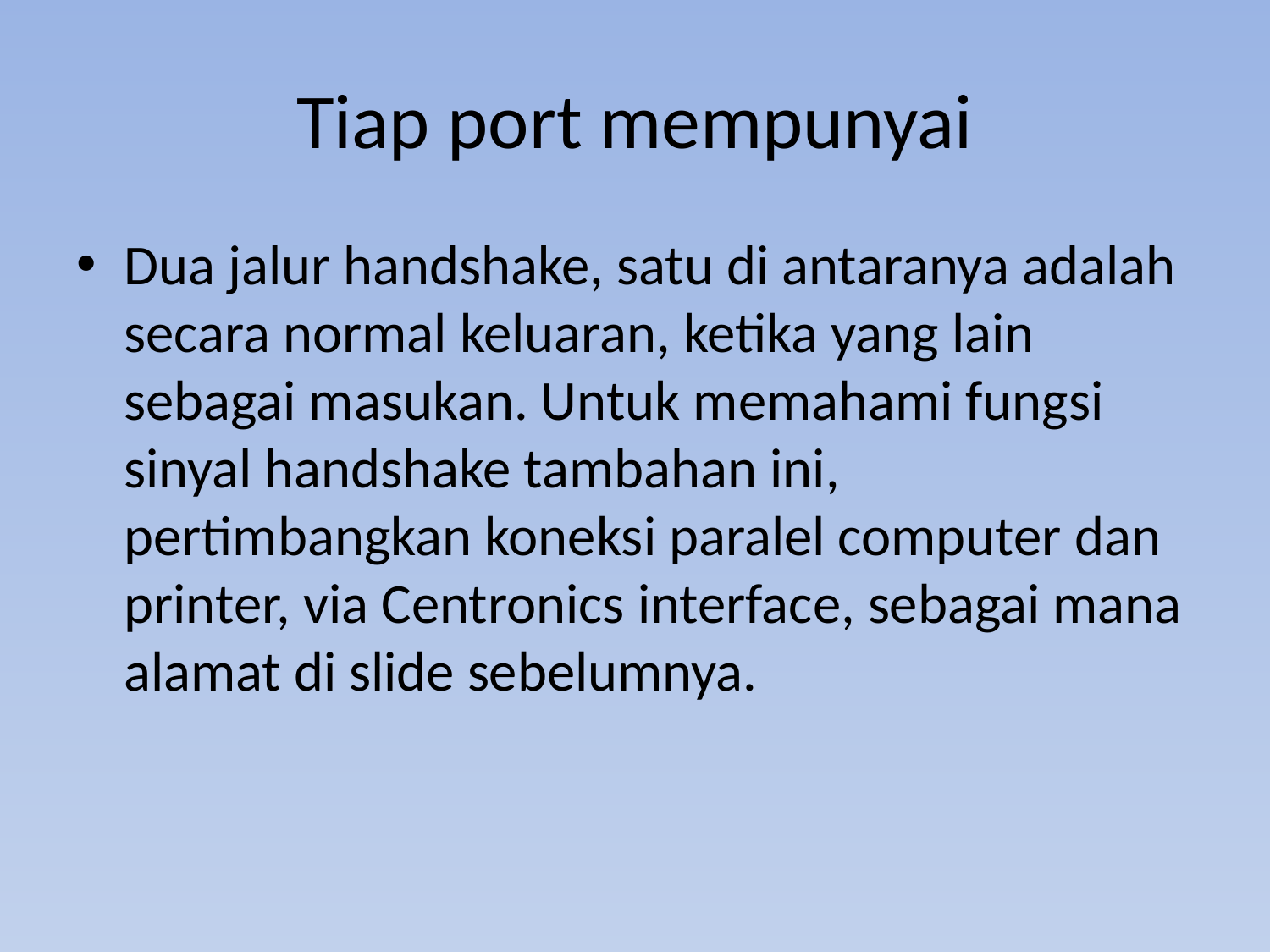

# Tiap port mempunyai
Dua jalur handshake, satu di antaranya adalah secara normal keluaran, ketika yang lain sebagai masukan. Untuk memahami fungsi sinyal handshake tambahan ini, pertimbangkan koneksi paralel computer dan printer, via Centronics interface, sebagai mana alamat di slide sebelumnya.